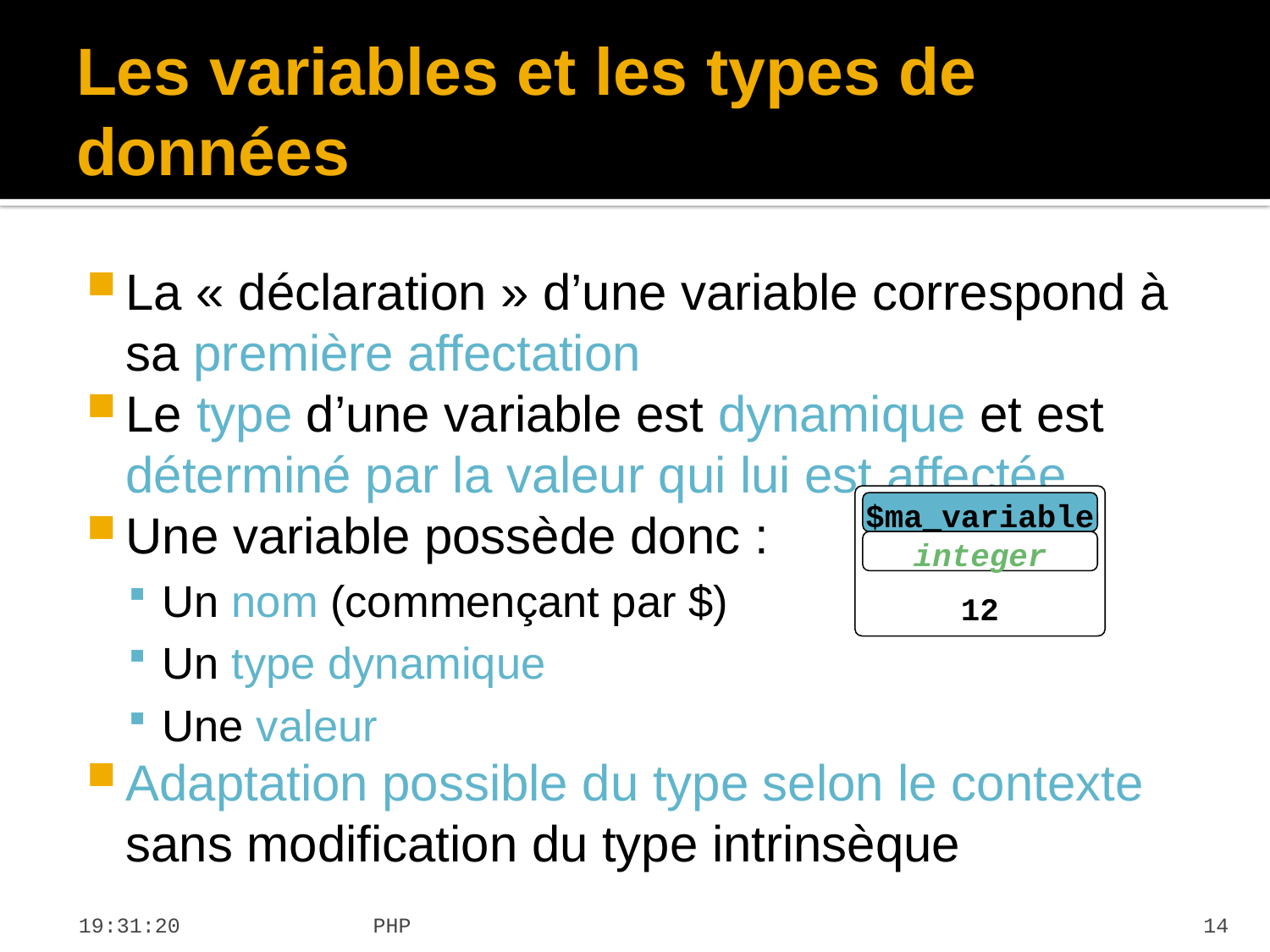

# Les variables et les types de données
La « déclaration » d’une variable correspond à sa première affectation
Le type d’une variable est dynamique et est déterminé par la valeur qui lui est affectée
Une variable possède donc :
Un nom (commençant par $)
Un type dynamique
Une valeur
Adaptation possible du type selon le contexte sans modification du type intrinsèque
12
$ma_variable
integer
19:31:20
PHP
14